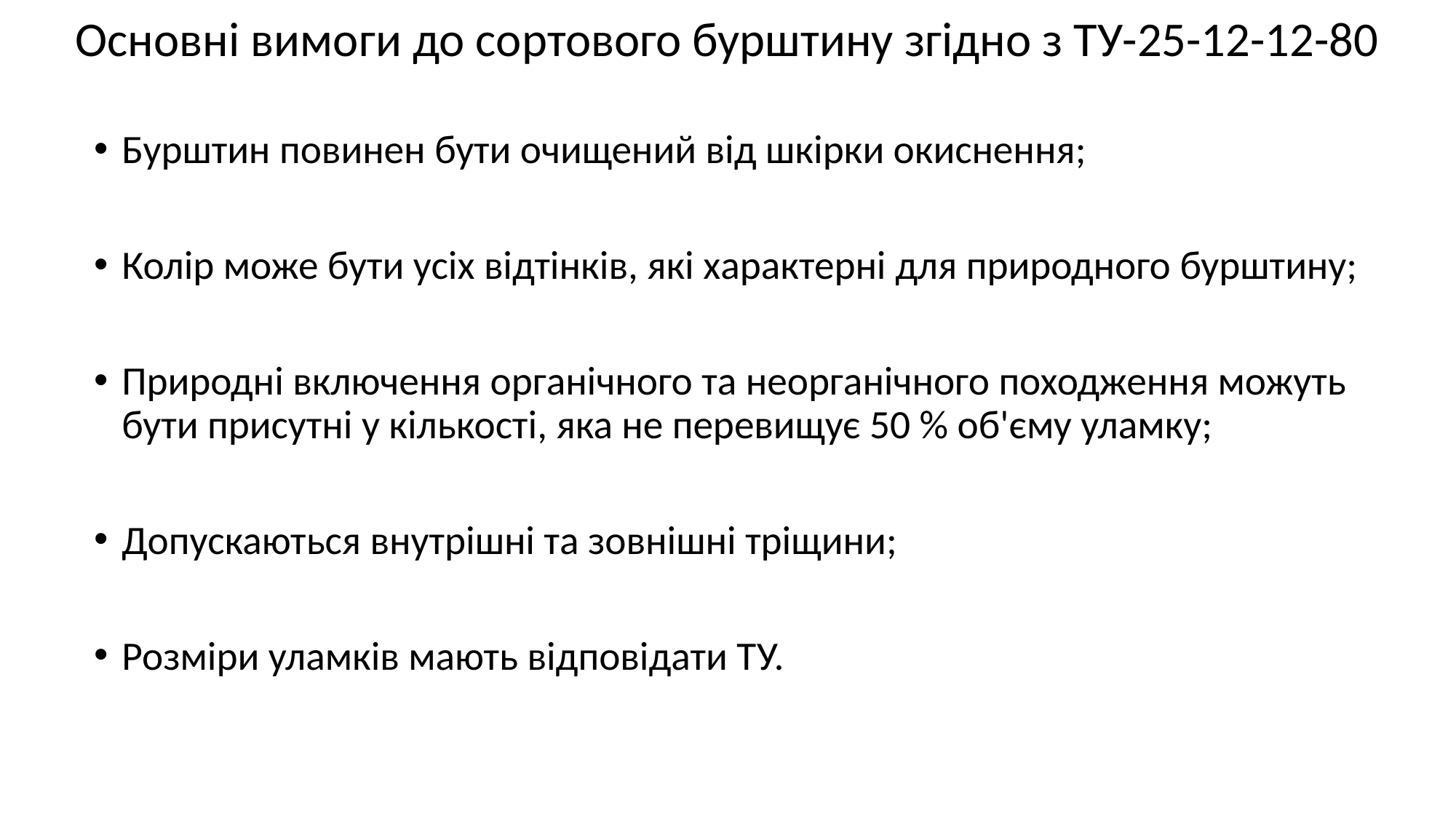

# Основні вимоги до сортового бурштину згідно з ТУ-25-12-12-80
Бурштин повинен бути очищений від шкірки окиснення;

Колір може бути усіх відтінків, які характерні для природного бурштину;

Природні включення органічного та неорганічного походження можуть бути присутні у кількості, яка не перевищує 50 % об'єму уламку;

Допускаються внутрішні та зовнішні тріщини;

Розміри уламків мають відповідати ТУ.